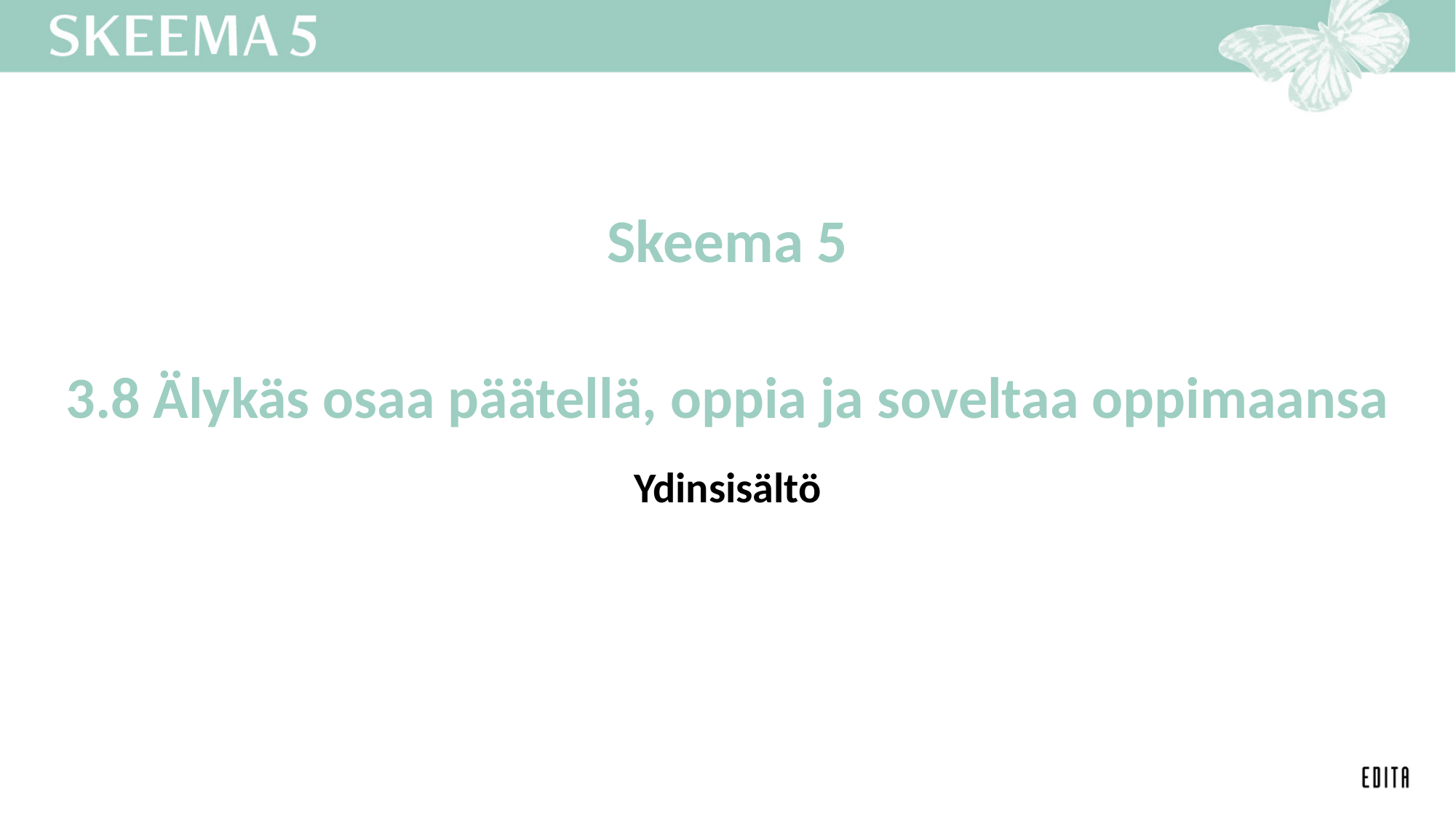

Skeema 5
# 3.8 Älykäs osaa päätellä, oppia ja soveltaa oppimaansa
Ydinsisältö